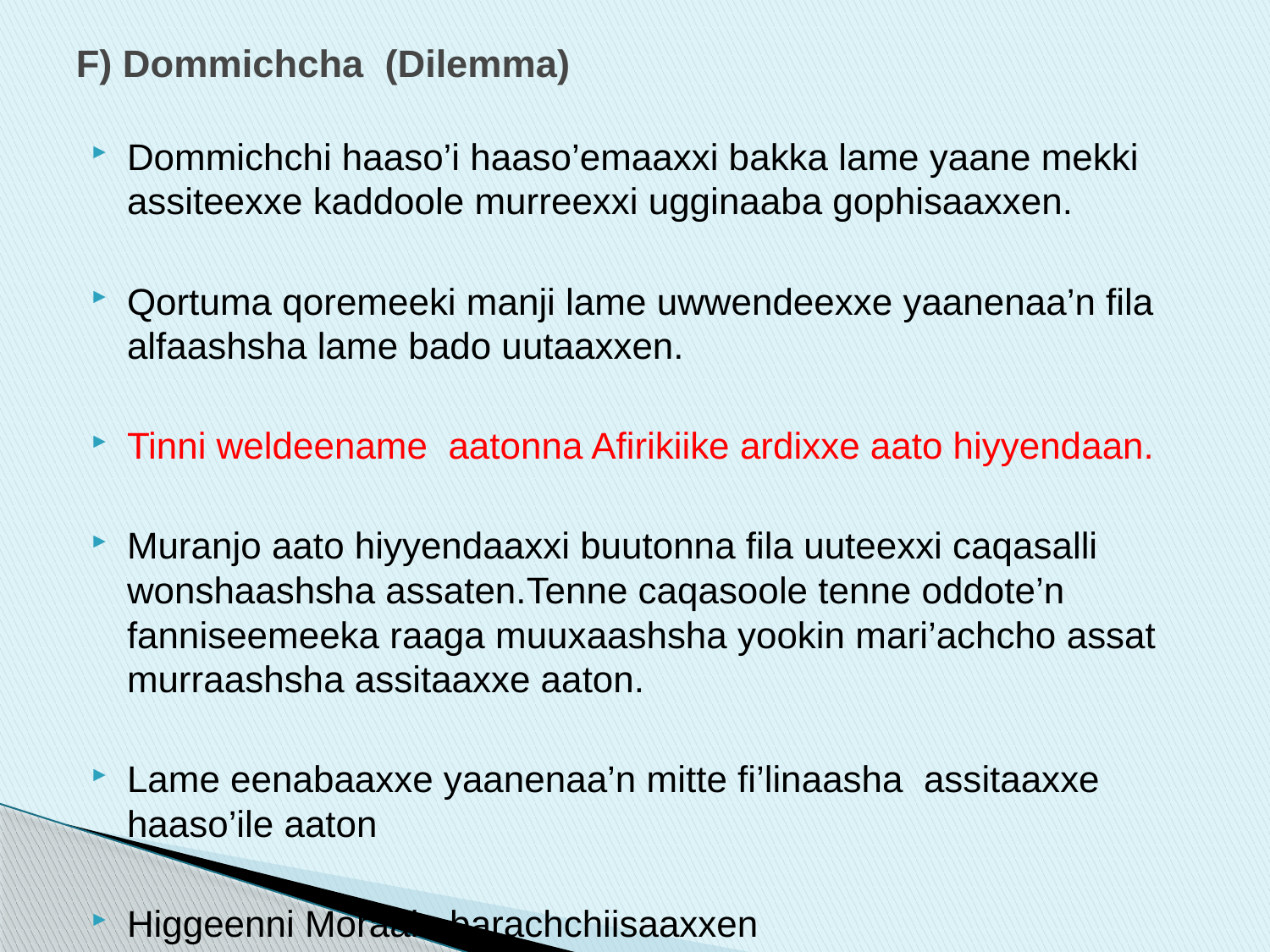

# F) Dommichcha  (Dilemma)
Dommichchi haaso’i haaso’emaaxxi bakka lame yaane mekki assiteexxe kaddoole murreexxi ugginaaba gophisaaxxen.

Qortuma qoremeeki manji lame uwwendeexxe yaanenaa’n fila alfaashsha lame bado uutaaxxen.

Tinni weldeename  aatonna Afirikiike ardixxe aato hiyyendaan.

Muranjo aato hiyyendaaxxi buutonna fila uuteexxi caqasalli wonshaashsha assaten.Tenne caqasoole tenne oddote’n fanniseemeeka raaga muuxaashsha yookin mari’achcho assat murraashsha assitaaxxe aaton.

Lame eenabaaxxe yaanenaa’n mitte fi’linaasha  assitaaxxe haaso’ile aaton

Higgeenni Moraale barachchiisaaxxen